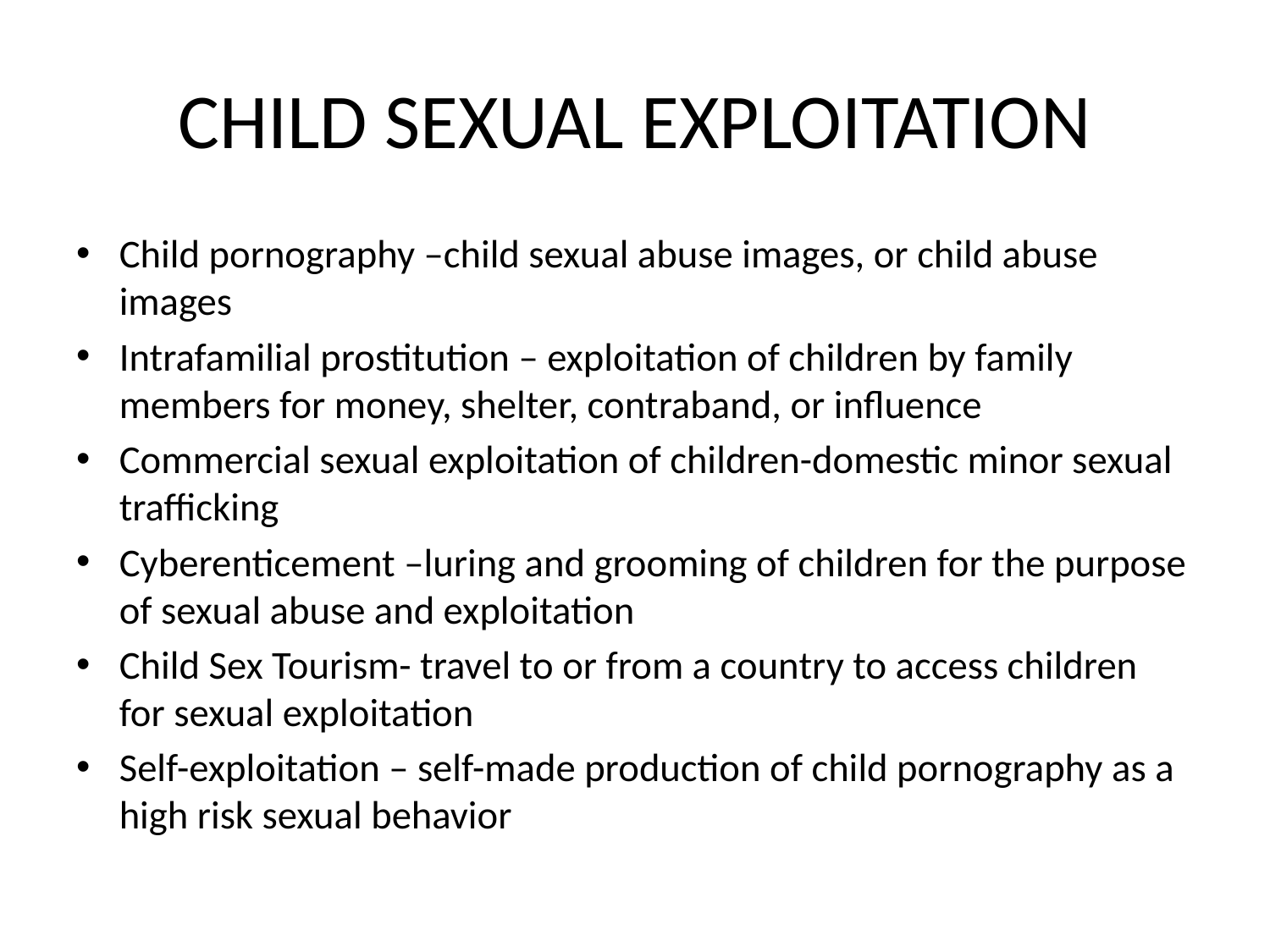

# CHILD SEXUAL EXPLOITATION
Child pornography –child sexual abuse images, or child abuse images
Intrafamilial prostitution – exploitation of children by family members for money, shelter, contraband, or influence
Commercial sexual exploitation of children-domestic minor sexual trafficking
Cyberenticement –luring and grooming of children for the purpose of sexual abuse and exploitation
Child Sex Tourism- travel to or from a country to access children for sexual exploitation
Self-exploitation – self-made production of child pornography as a high risk sexual behavior